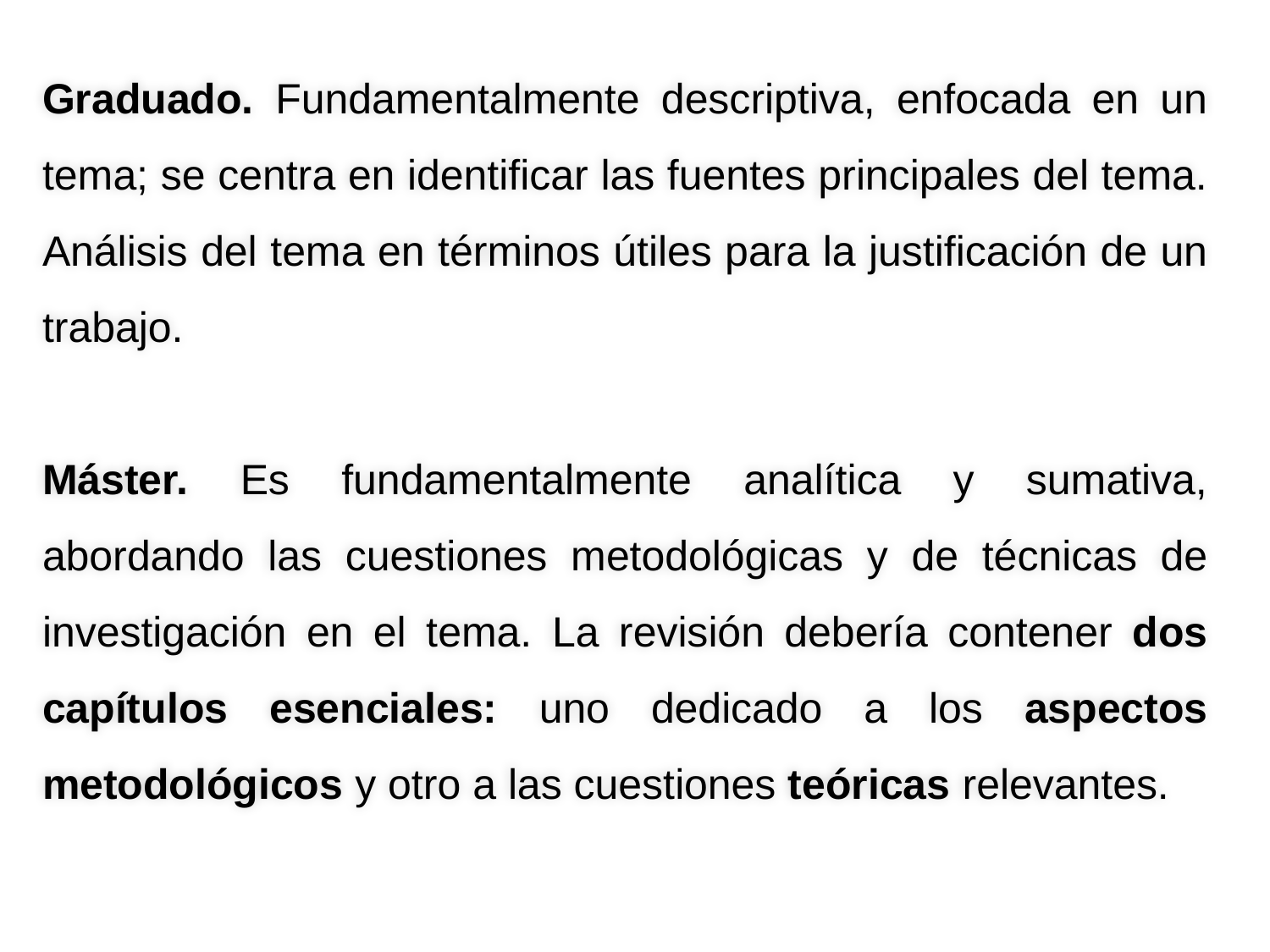

Graduado. Fundamentalmente descriptiva, enfocada en un tema; se centra en identificar las fuentes principales del tema. Análisis del tema en términos útiles para la justificación de un trabajo.

Máster. Es fundamentalmente analítica y sumativa, abordando las cuestiones metodológicas y de técnicas de investigación en el tema. La revisión debería contener dos capítulos esenciales: uno dedicado a los aspectos metodológicos y otro a las cuestiones teóricas relevantes.